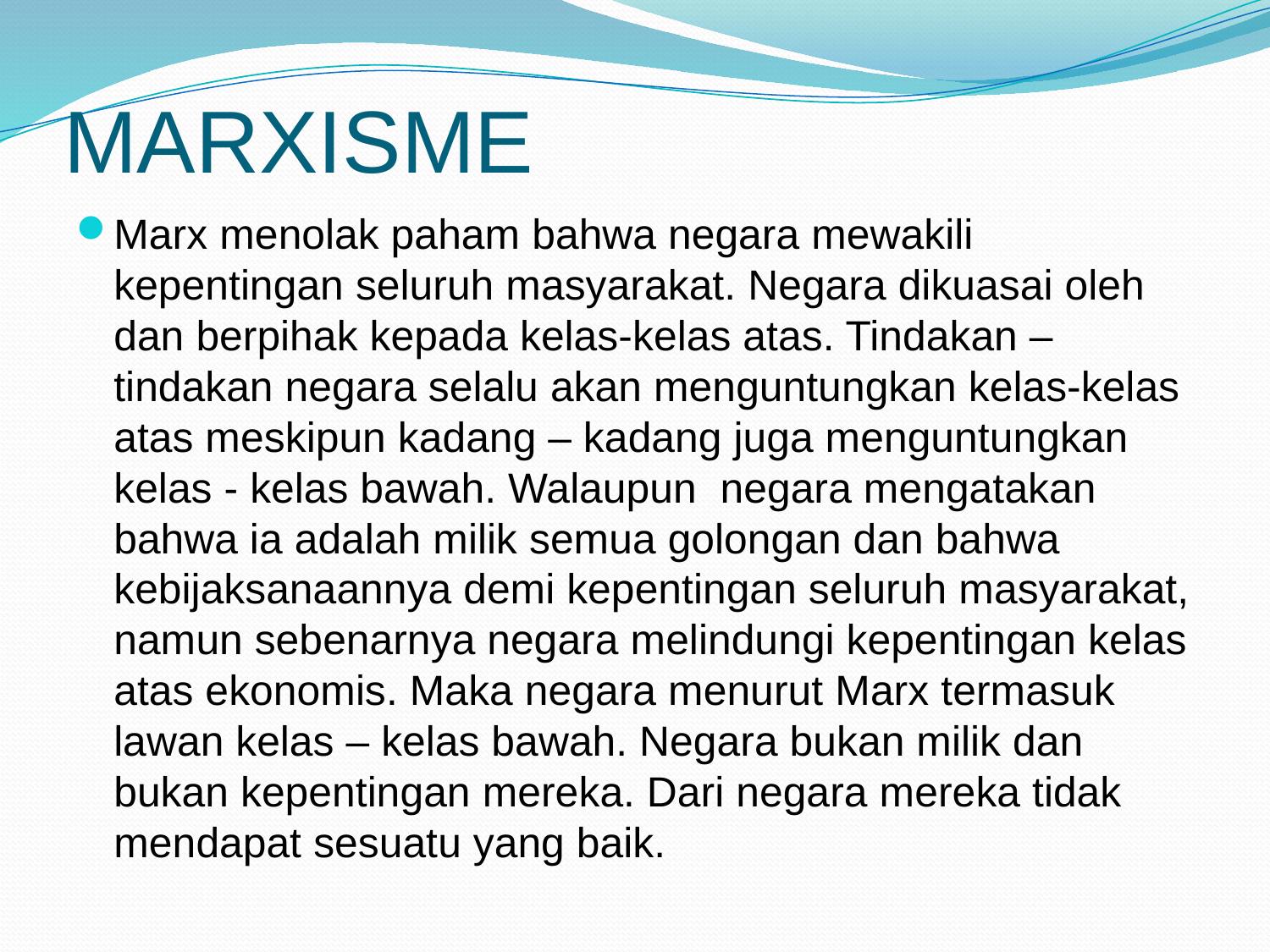

# MARXISME
Marx menolak paham bahwa negara mewakili kepentingan seluruh masyarakat. Negara dikuasai oleh dan berpihak kepada kelas-kelas atas. Tindakan – tindakan negara selalu akan menguntungkan kelas-kelas atas meskipun kadang – kadang juga menguntungkan kelas - kelas bawah. Walaupun  negara mengatakan bahwa ia adalah milik semua golongan dan bahwa kebijaksanaannya demi kepentingan seluruh masyarakat, namun sebenarnya negara melindungi kepentingan kelas atas ekonomis. Maka negara menurut Marx termasuk lawan kelas – kelas bawah. Negara bukan milik dan bukan kepentingan mereka. Dari negara mereka tidak mendapat sesuatu yang baik.